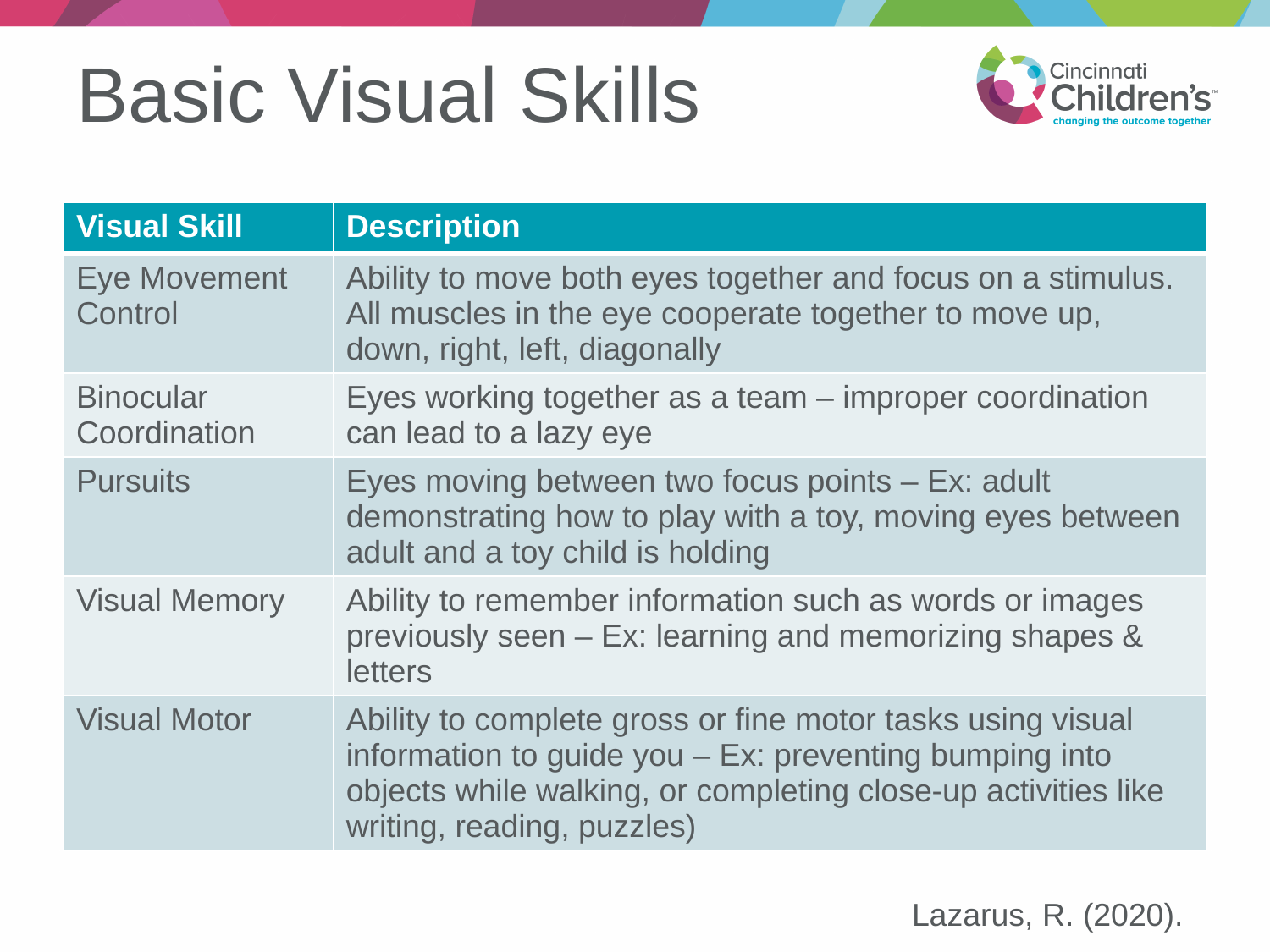

# Basic Visual Skills
| Visual Skill | Description |
| --- | --- |
| Eye Movement Control | Ability to move both eyes together and focus on a stimulus. All muscles in the eye cooperate together to move up, down, right, left, diagonally |
| Binocular Coordination | Eyes working together as a team – improper coordination can lead to a lazy eye |
| Pursuits | Eyes moving between two focus points – Ex: adult demonstrating how to play with a toy, moving eyes between adult and a toy child is holding |
| Visual Memory | Ability to remember information such as words or images previously seen – Ex: learning and memorizing shapes & letters |
| Visual Motor | Ability to complete gross or fine motor tasks using visual information to guide you – Ex: preventing bumping into objects while walking, or completing close-up activities like writing, reading, puzzles) |
Lazarus, R. (2020).